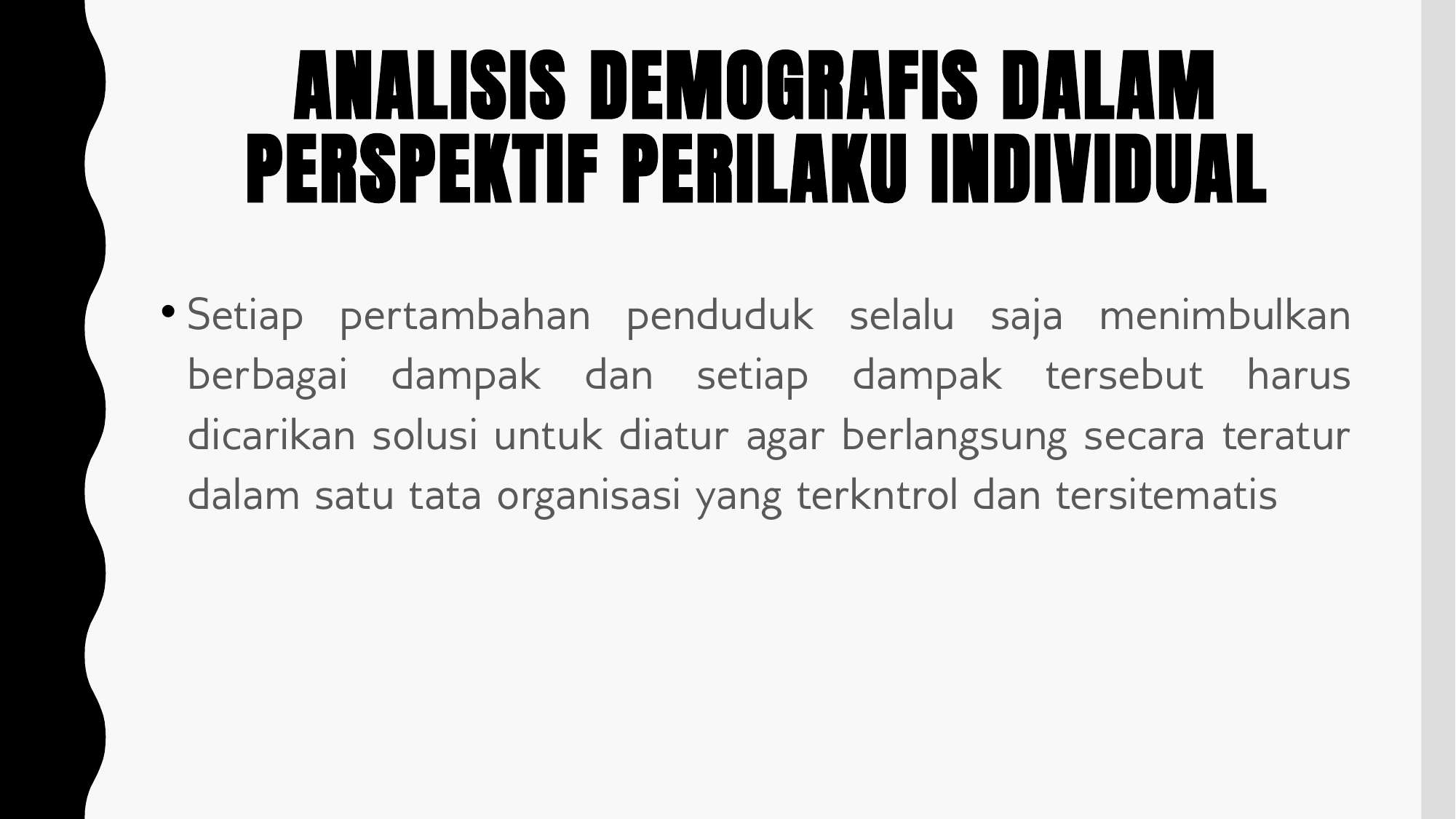

# Analisis demografis dalam perspektif perilaku individual
Setiap pertambahan penduduk selalu saja menimbulkan berbagai dampak dan setiap dampak tersebut harus dicarikan solusi untuk diatur agar berlangsung secara teratur dalam satu tata organisasi yang terkntrol dan tersitematis